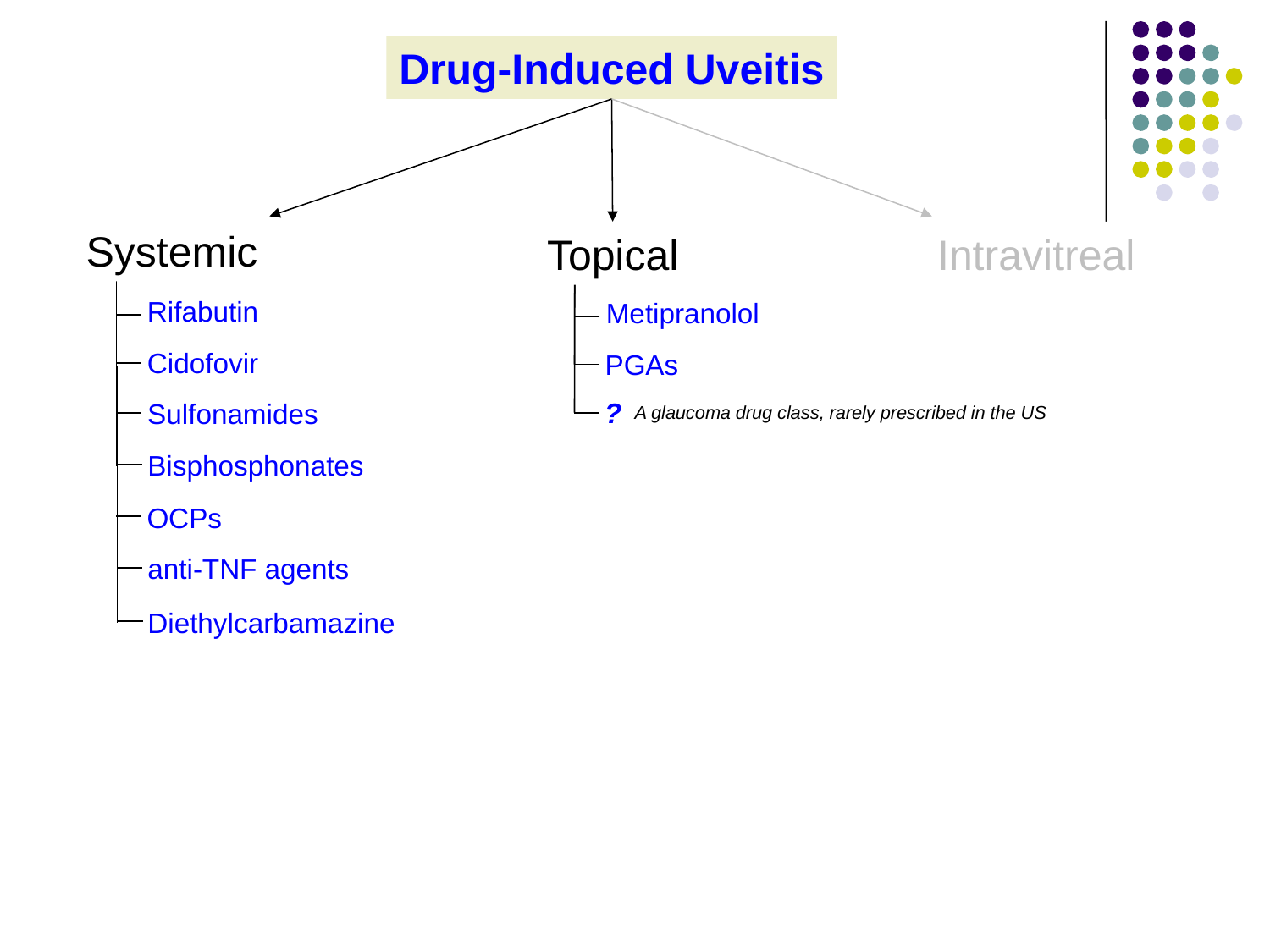

Drug-Induced Uveitis
Systemic
Topical
Intravitreal
Rifabutin
Metipranolol
Cidofovir
PGAs
?
Sulfonamides
A glaucoma drug class, rarely prescribed in the US
Bisphosphonates
OCPs
anti-TNF agents
Diethylcarbamazine